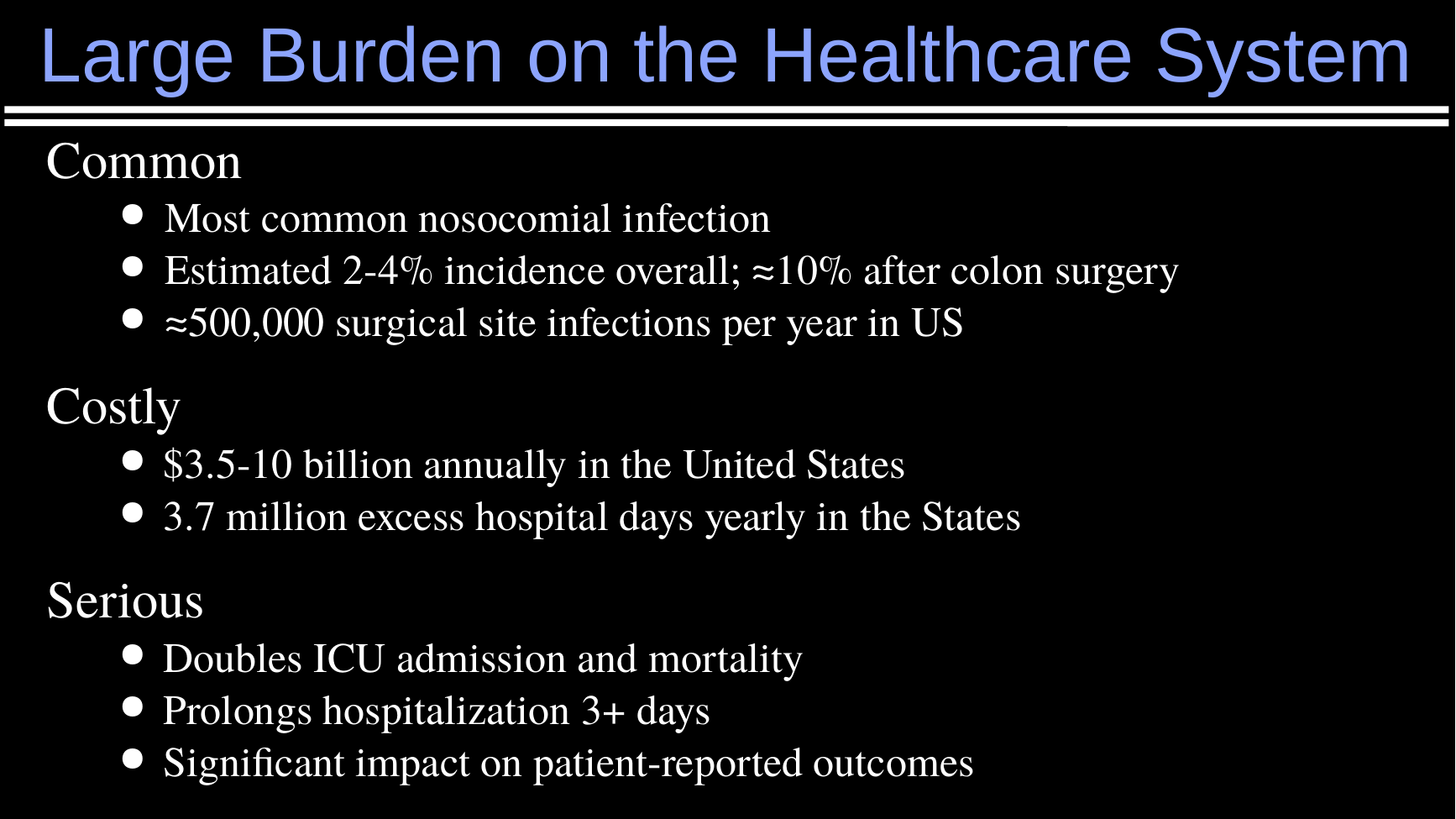

# Large Burden on the Healthcare System
Common
Most common nosocomial infection
Estimated 2-4% incidence overall; ≈10% after colon surgery
≈500,000 surgical site infections per year in US
Costly
$3.5-10 billion annually in the United States
3.7 million excess hospital days yearly in the States
Serious
Doubles ICU admission and mortality
Prolongs hospitalization 3+ days
Significant impact on patient-reported outcomes